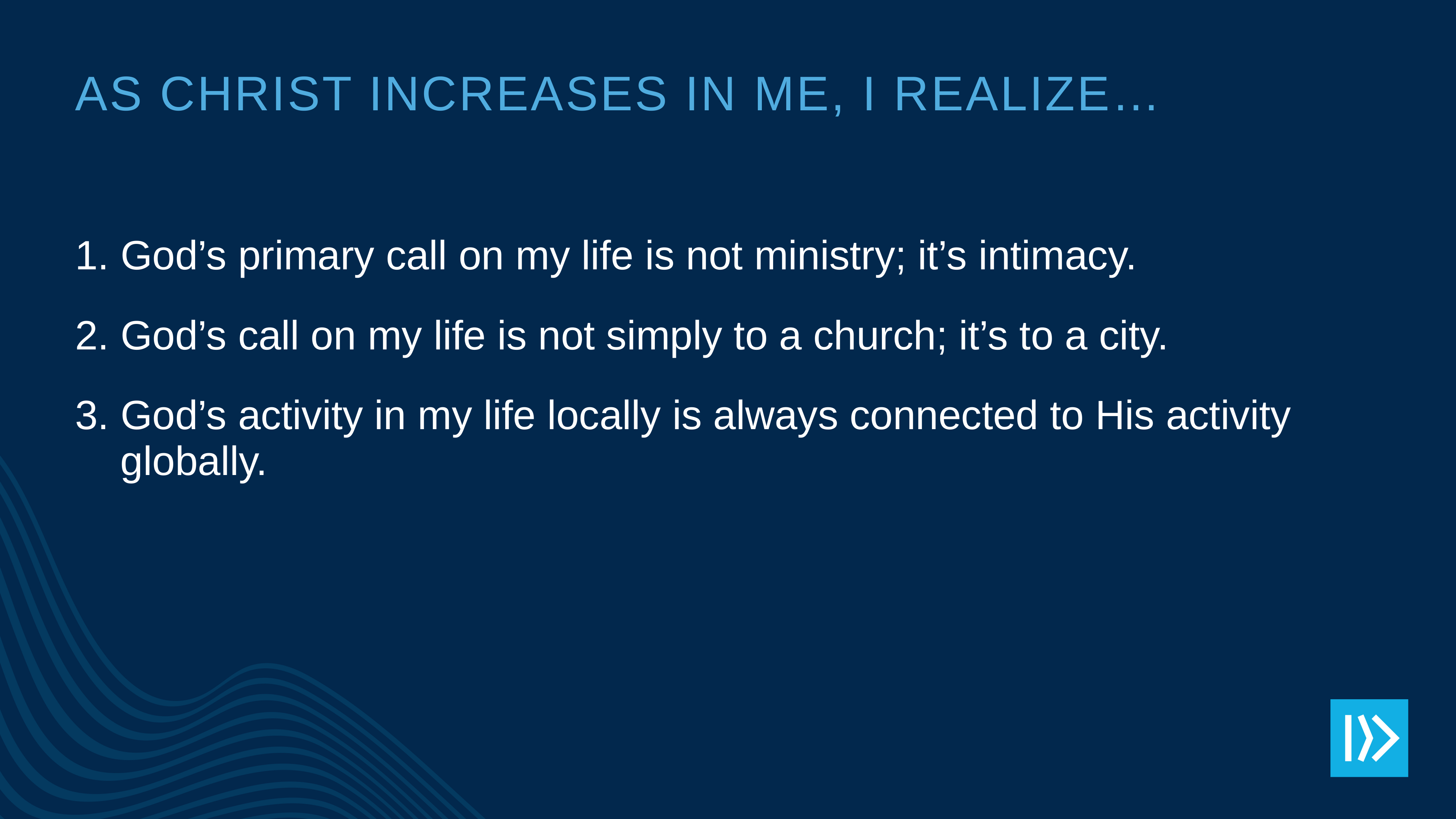

# AS CHRIST INCREASES IN ME, I REALIZE…
1. God’s primary call on my life is not ministry; it’s intimacy.
2. God’s call on my life is not simply to a church; it’s to a city.
3. God’s activity in my life locally is always connected to His activity
    globally.